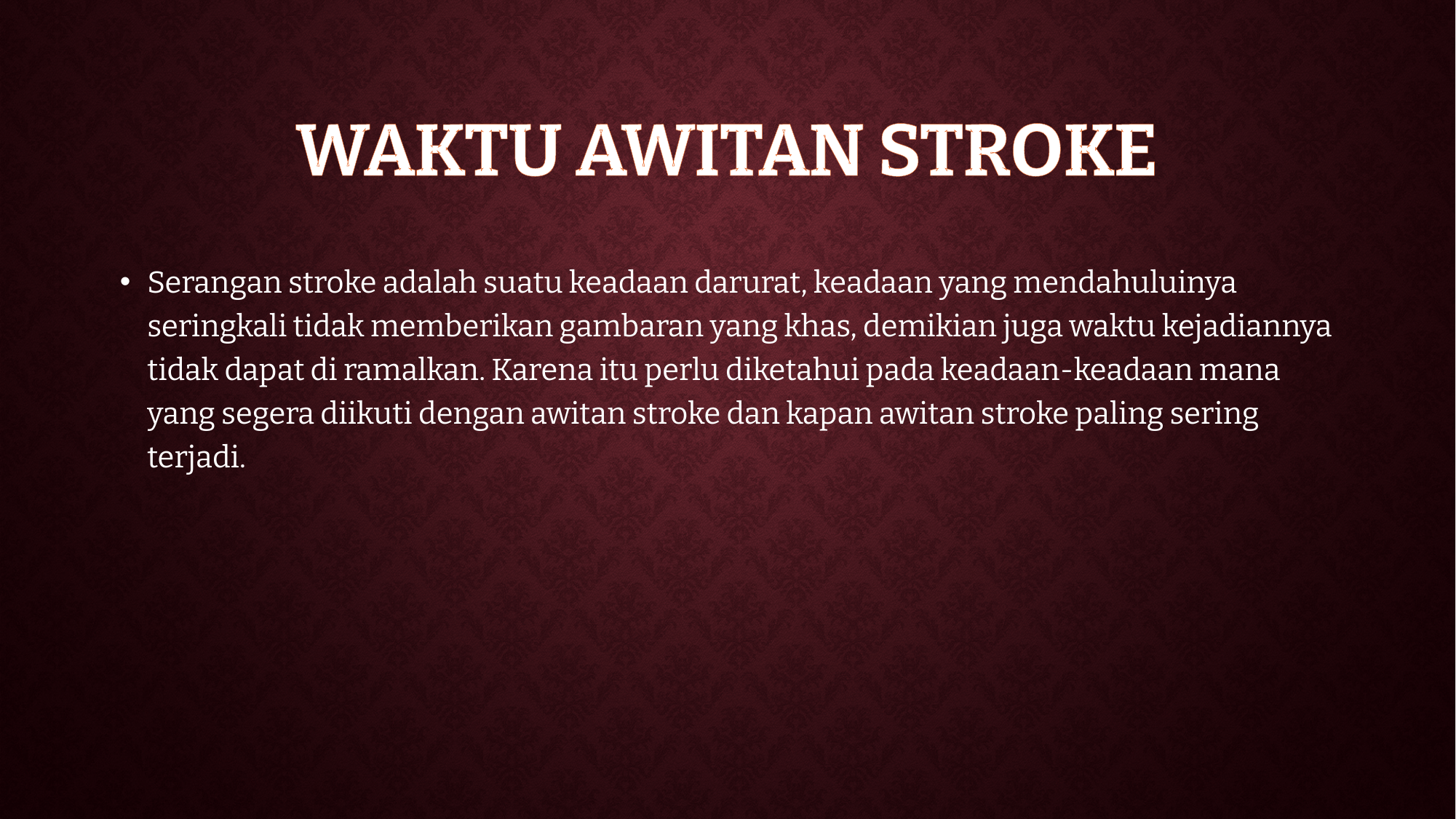

# WAKTU AWITAN STROKE
Serangan stroke adalah suatu keadaan darurat, keadaan yang mendahuluinya seringkali tidak memberikan gambaran yang khas, demikian juga waktu kejadiannya tidak dapat di ramalkan. Karena itu perlu diketahui pada keadaan-keadaan mana yang segera diikuti dengan awitan stroke dan kapan awitan stroke paling sering terjadi.